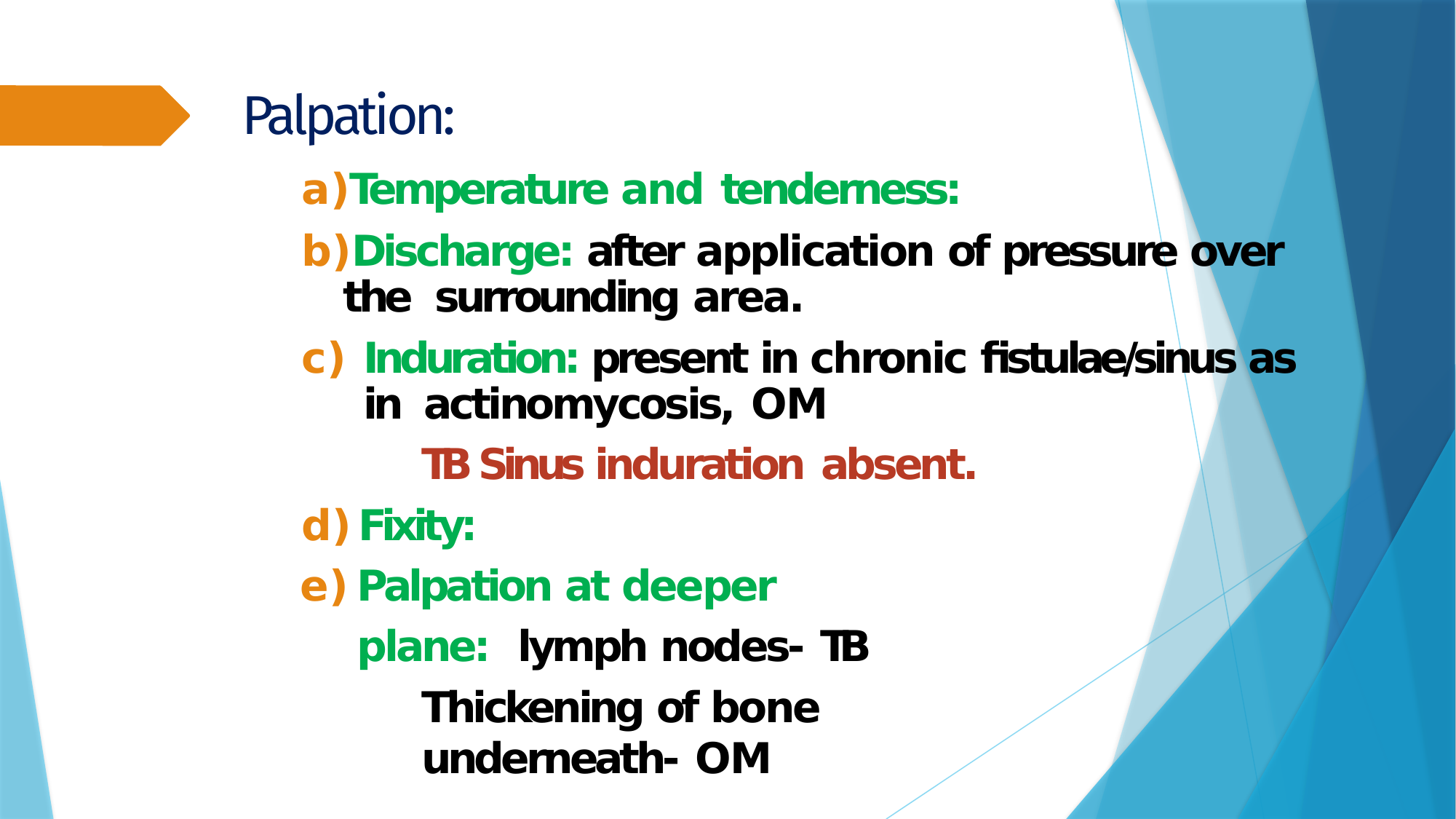

# Palpation:

Temperature and tenderness:
Discharge: after application of pressure over the  surrounding area.
Induration: present in chronic fistulae/sinus as in  actinomycosis, OM
TB Sinus induration absent.
Fixity:
Palpation at deeper plane:  lymph nodes- TB
Thickening of bone underneath- OM